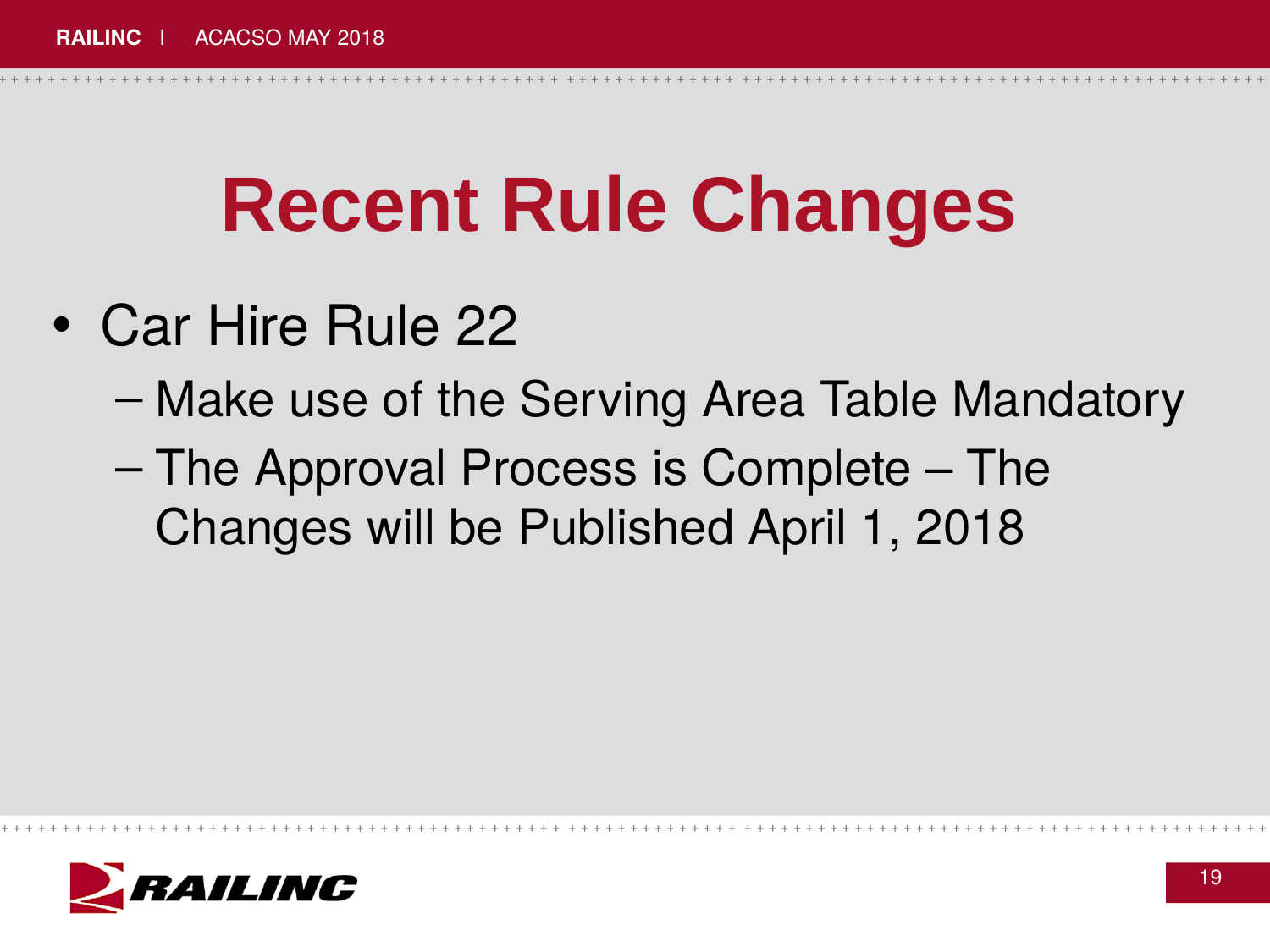

# Recent Rule Changes
Car Hire Rule 22
Make use of the Serving Area Table Mandatory
The Approval Process is Complete – The Changes will be Published April 1, 2018

19